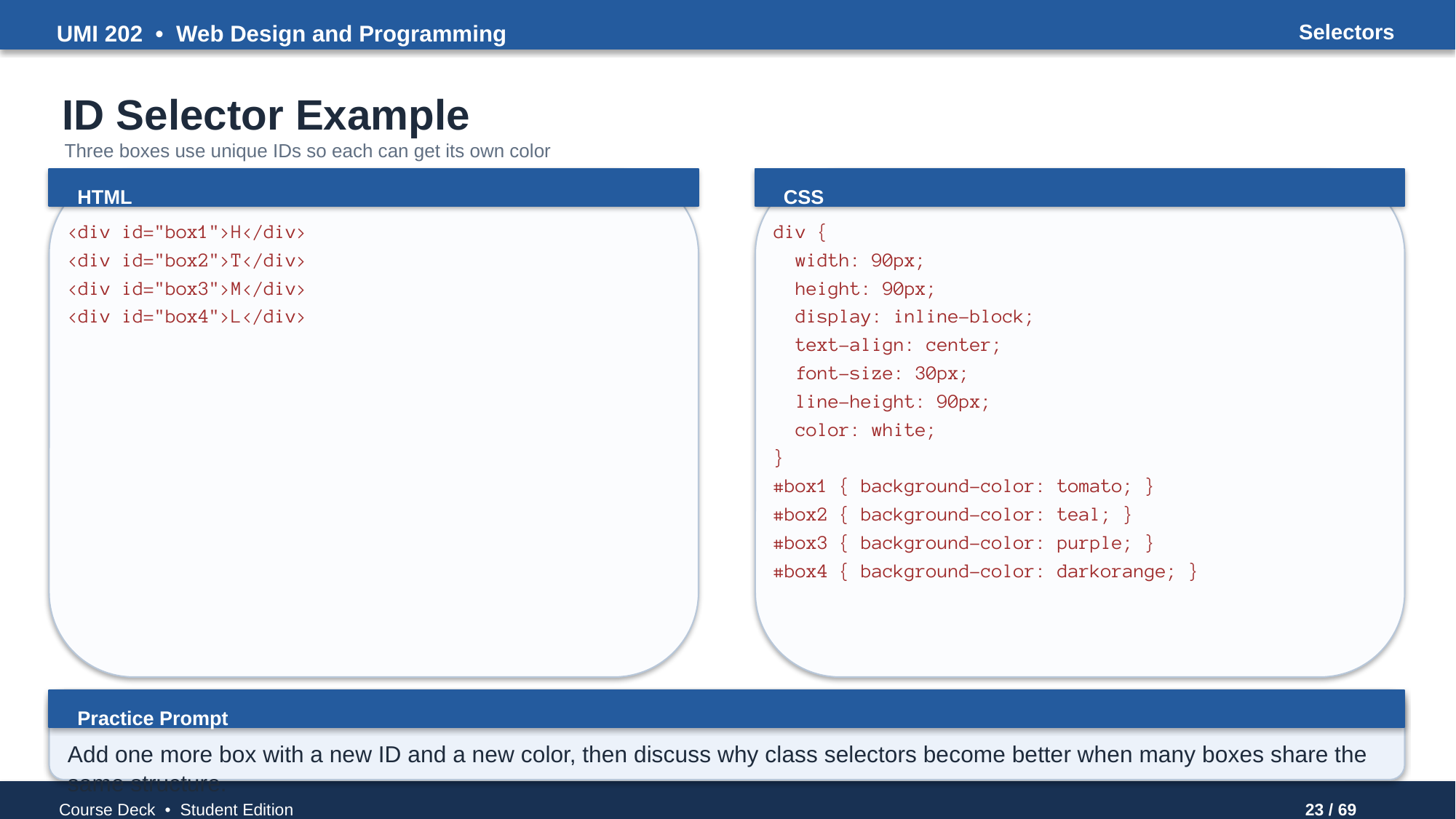

UMI 202  •  Web Design and Programming
Selectors
ID Selector Example
Three boxes use unique IDs so each can get its own color

HTML
CSS
<div id="box1">H</div>
<div id="box2">T</div>
<div id="box3">M</div>
<div id="box4">L</div>
div {
  width: 90px;
  height: 90px;
  display: inline-block;
  text-align: center;
  font-size: 30px;
  line-height: 90px;
  color: white;
}
#box1 { background-color: tomato; }
#box2 { background-color: teal; }
#box3 { background-color: purple; }
#box4 { background-color: darkorange; }

Practice Prompt
Add one more box with a new ID and a new color, then discuss why class selectors become better when many boxes share the same structure.

Course Deck  •  Student Edition
23 / 69